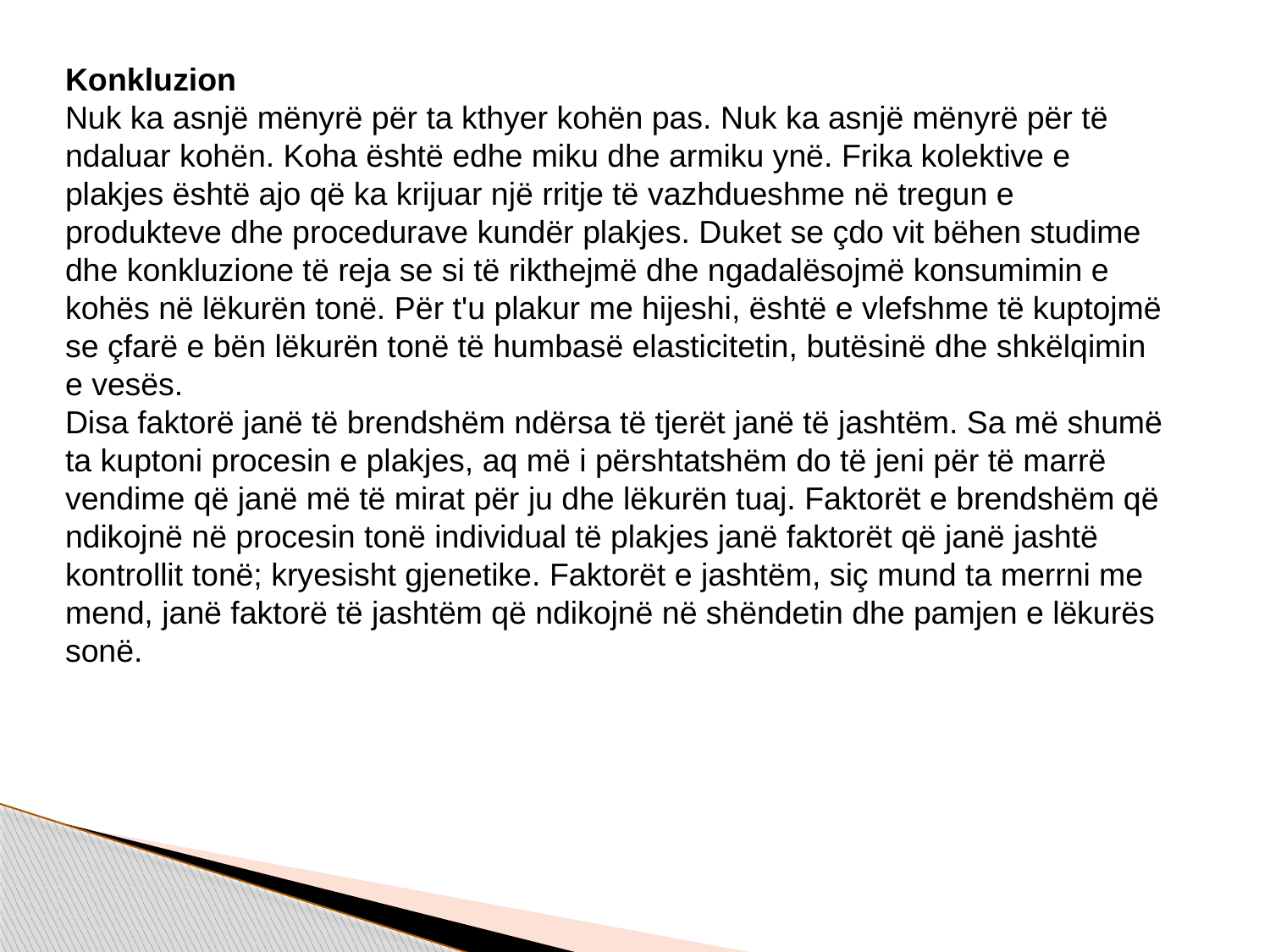

Konkluzion
Nuk ka asnjë mënyrë për ta kthyer kohën pas. Nuk ka asnjë mënyrë për të ndaluar kohën. Koha është edhe miku dhe armiku ynë. Frika kolektive e plakjes është ajo që ka krijuar një rritje të vazhdueshme në tregun e produkteve dhe procedurave kundër plakjes. Duket se çdo vit bëhen studime dhe konkluzione të reja se si të rikthejmë dhe ngadalësojmë konsumimin e kohës në lëkurën tonë. Për t'u plakur me hijeshi, është e vlefshme të kuptojmë se çfarë e bën lëkurën tonë të humbasë elasticitetin, butësinë dhe shkëlqimin e vesës.
Disa faktorë janë të brendshëm ndërsa të tjerët janë të jashtëm. Sa më shumë ta kuptoni procesin e plakjes, aq më i përshtatshëm do të jeni për të marrë vendime që janë më të mirat për ju dhe lëkurën tuaj. Faktorët e brendshëm që ndikojnë në procesin tonë individual të plakjes janë faktorët që janë jashtë kontrollit tonë; kryesisht gjenetike. Faktorët e jashtëm, siç mund ta merrni me mend, janë faktorë të jashtëm që ndikojnë në shëndetin dhe pamjen e lëkurës sonë.